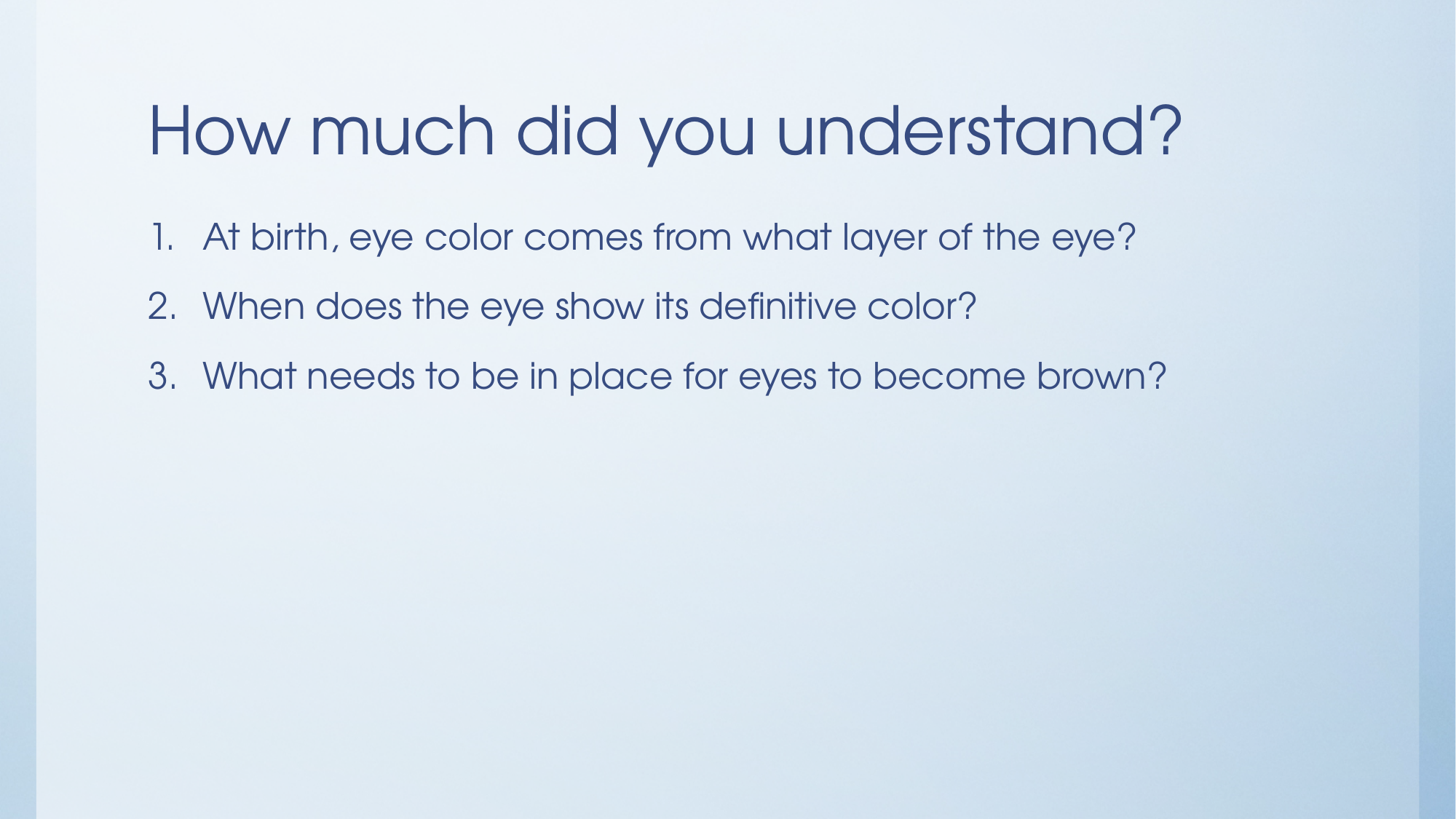

# How much did you understand?
At birth, eye color comes from what layer of the eye?
When does the eye show its definitive color?
What needs to be in place for eyes to become brown?